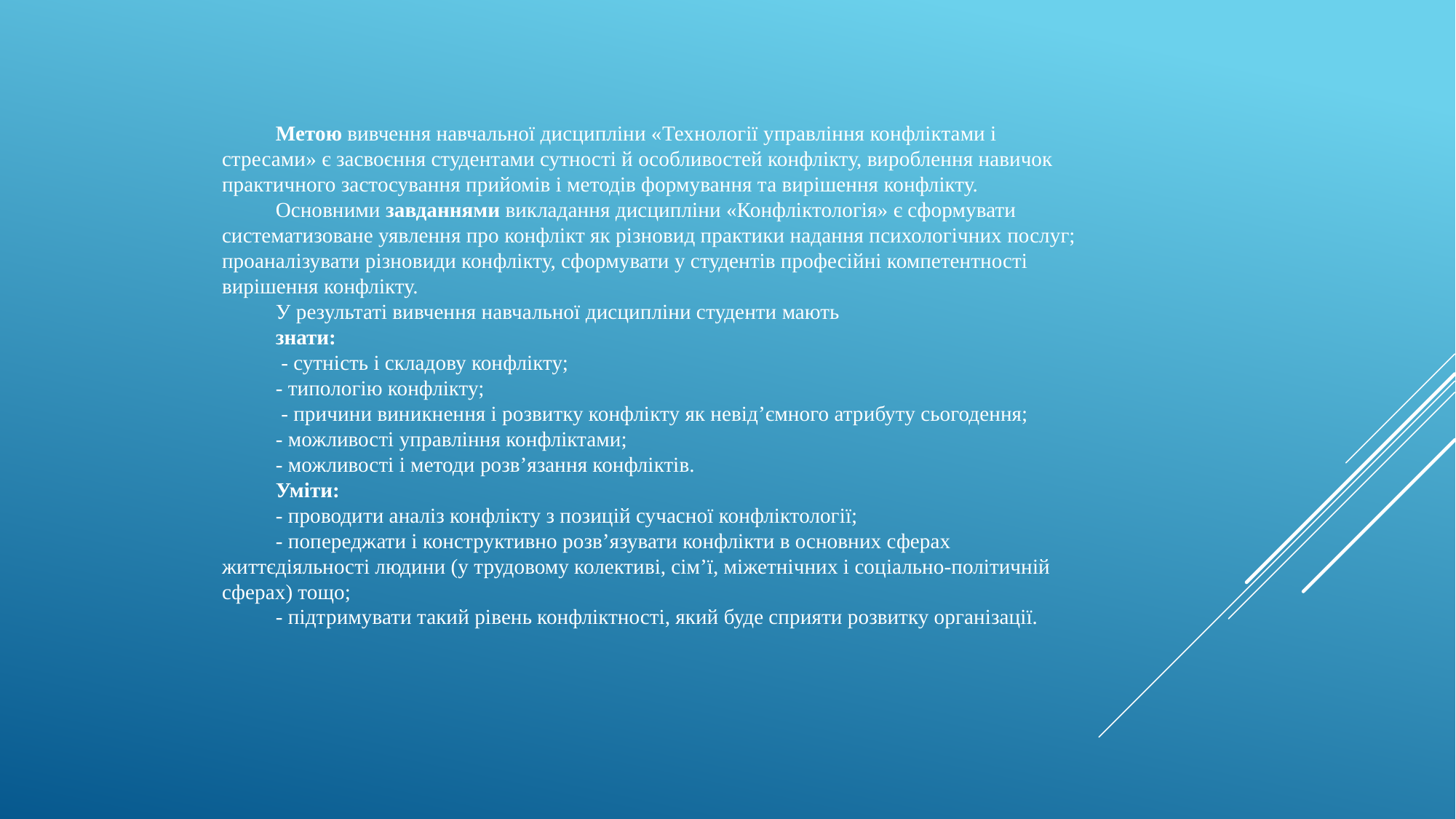

Метою вивчення навчальної дисципліни «Технології управління конфліктами і стресами» є засвоєння студентами сутності й особливостей конфлікту, вироблення навичок практичного застосування прийомів і методів формування та вирішення конфлікту.
Основними завданнями викладання дисципліни «Конфліктологія» є сформувати систематизоване уявлення про конфлікт як різновид практики надання психологічних послуг; проаналізувати різновиди конфлікту, сформувати у студентів професійні компетентності вирішення конфлікту.
У результаті вивчення навчальної дисципліни студенти мають
знати:
 - сутність і складову конфлікту;
- типологію конфлікту;
 - причини виникнення і розвитку конфлікту як невід’ємного атрибуту сьогодення;
- можливості управління конфліктами;
- можливості і методи розв’язання конфліктів.
Уміти:
- проводити аналіз конфлікту з позицій сучасної конфліктології;
- попереджати і конструктивно розв’язувати конфлікти в основних сферах життєдіяльності людини (у трудовому колективі, сім’ї, міжетнічних і соціально-політичній сферах) тощо;
- підтримувати такий рівень конфліктності, який буде сприяти розвитку організації.